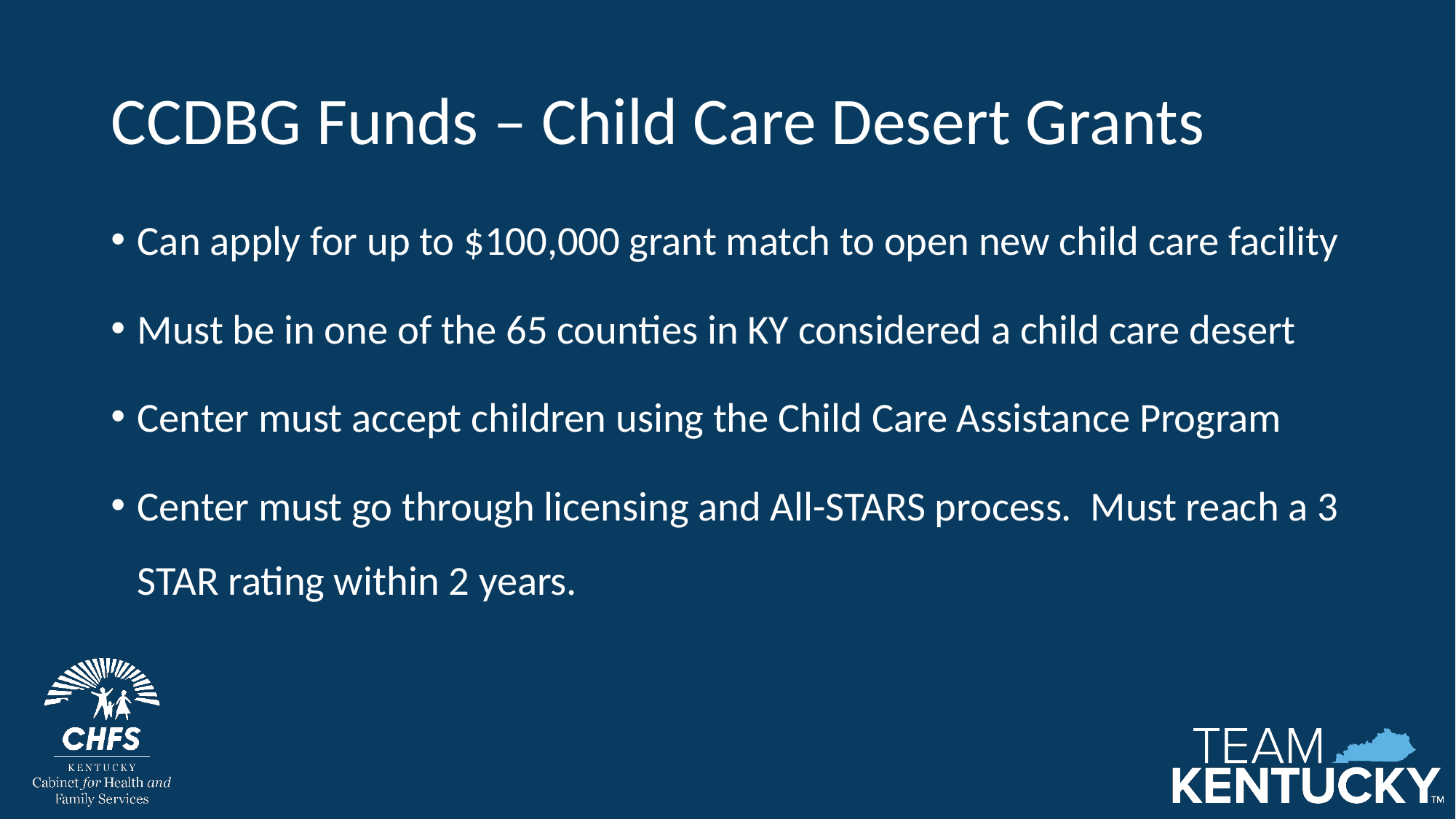

# CCDBG Funds – Child Care Desert Grants
Can apply for up to $100,000 grant match to open new child care facility
Must be in one of the 65 counties in KY considered a child care desert
Center must accept children using the Child Care Assistance Program
Center must go through licensing and All-STARS process.  Must reach a 3 STAR rating within 2 years.